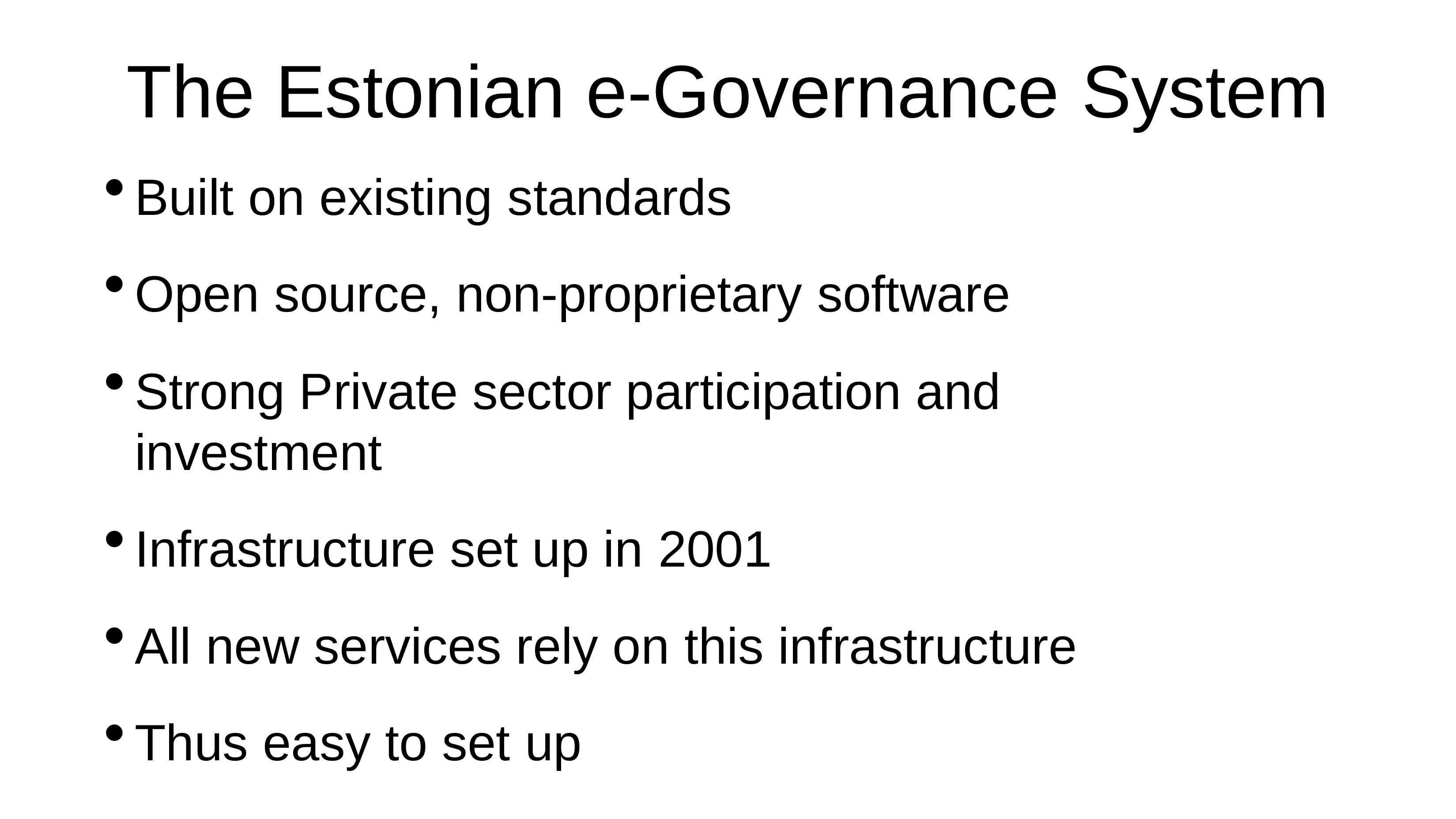

# The Estonian e-Governance System
Built on existing standards
Open source, non-proprietary software
Strong Private sector participation and investment
Infrastructure set up in 2001
All new services rely on this infrastructure
Thus easy to set up